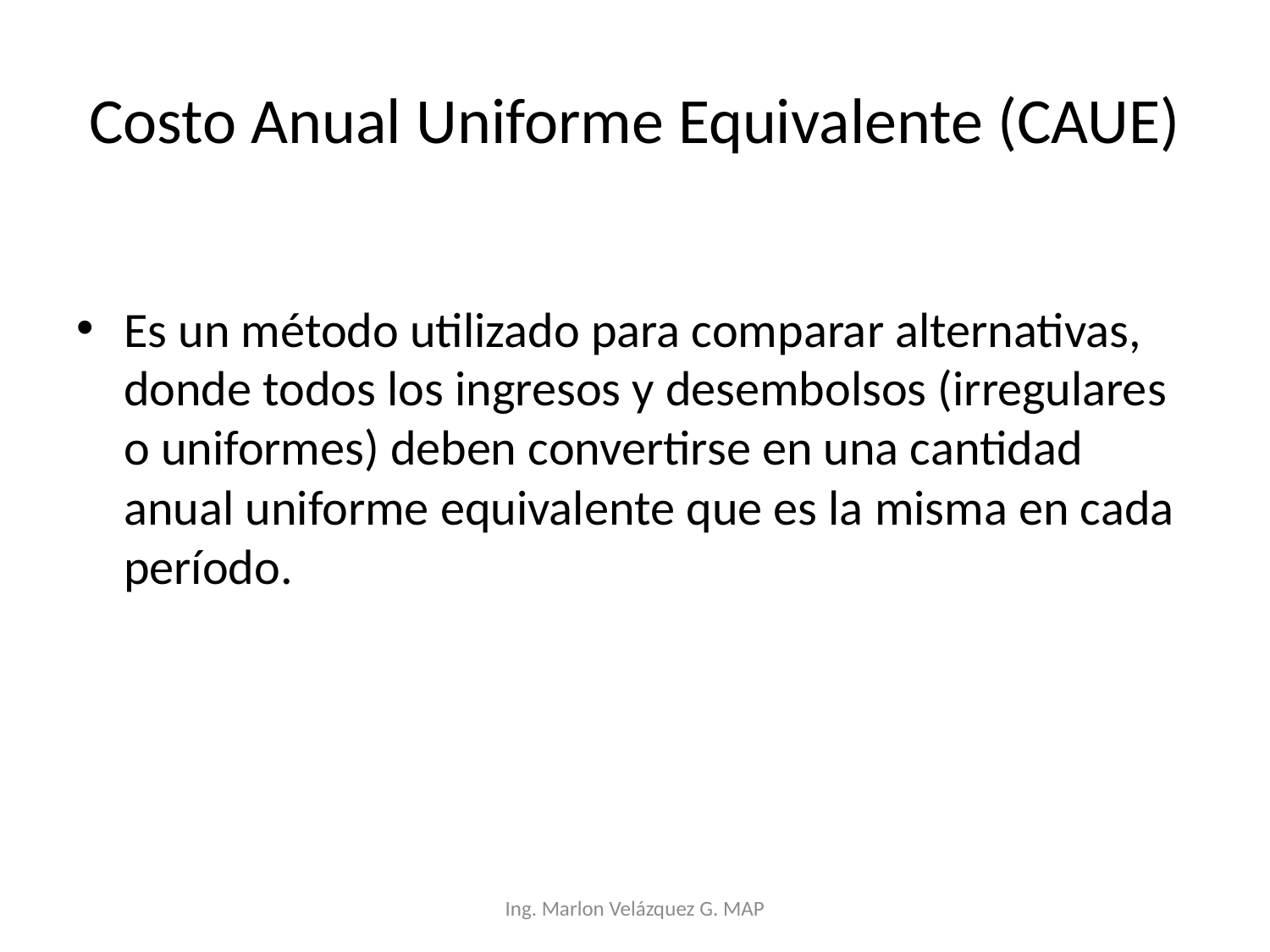

# Costo Anual Uniforme Equivalente (CAUE)

Es un método utilizado para comparar alternativas, donde todos los ingresos y desembolsos (irregulares o uniformes) deben convertirse en una cantidad anual uniforme equivalente que es la misma en cada período.
Ing. Marlon Velázquez G. MAP